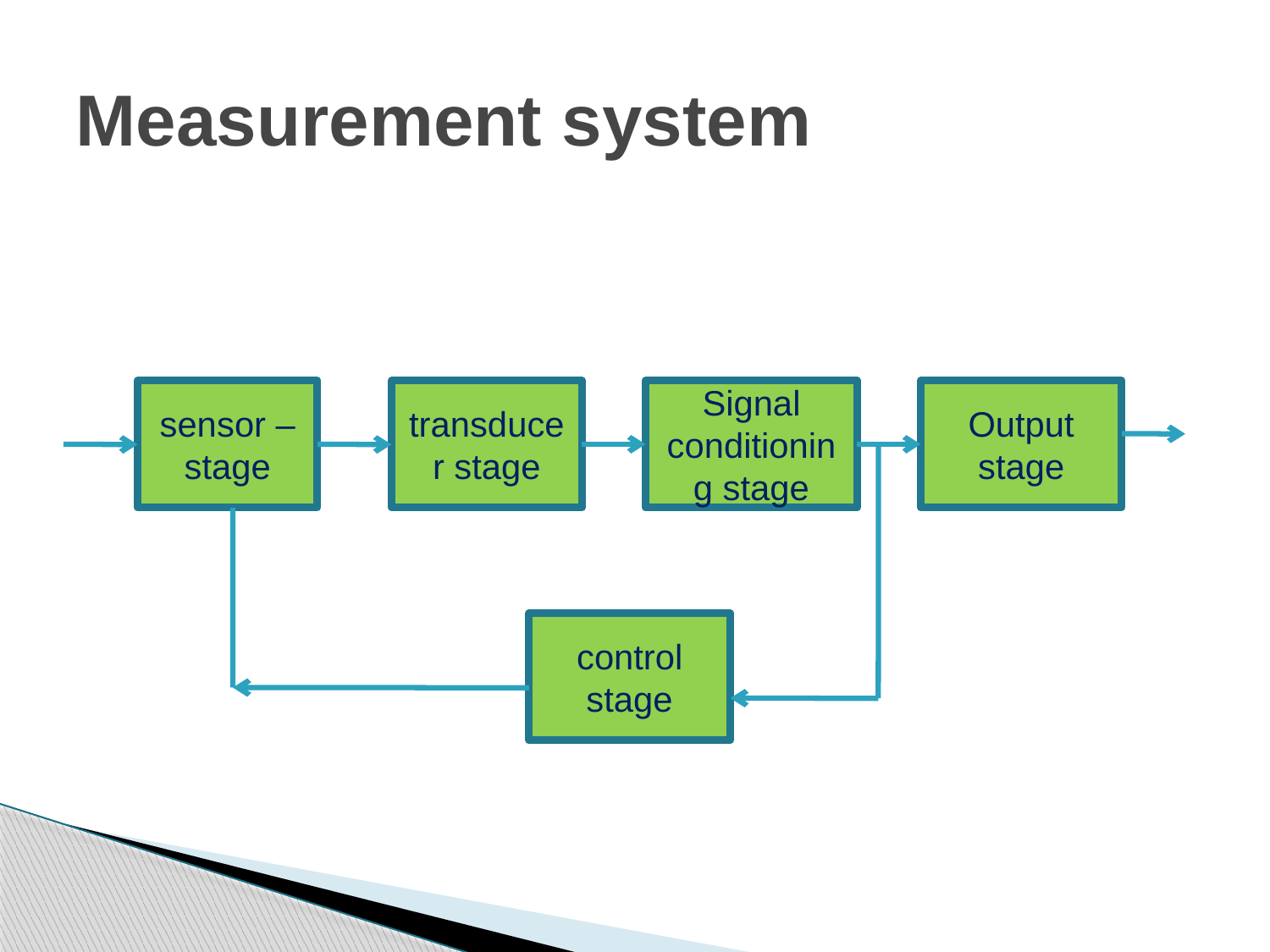

# Measurement system
sensor –stage
transducer stage
Signal conditioning stage
Output stage
control stage